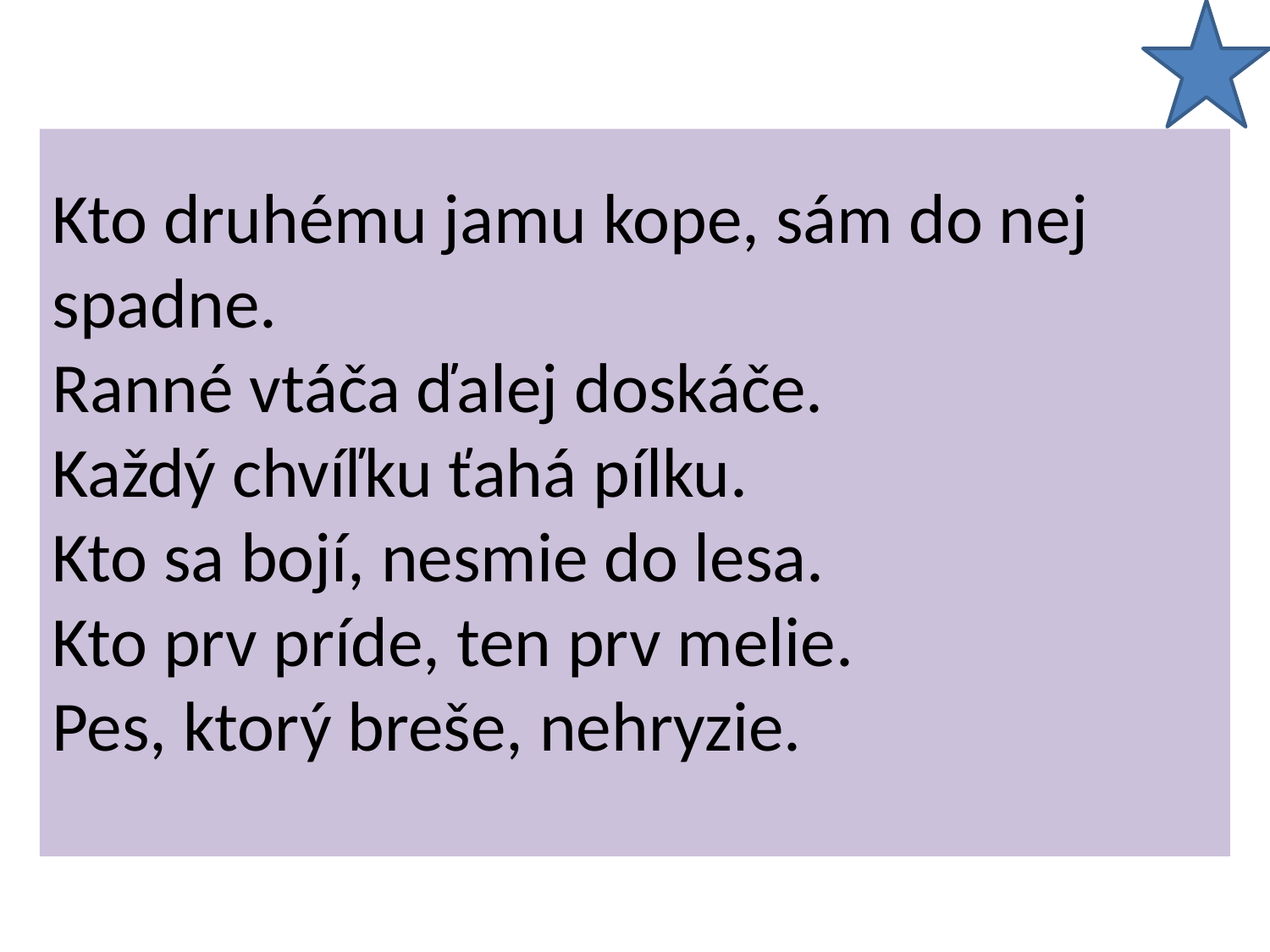

Kto druhému jamu kope, tomu niet pomoci.
Ranné vtáča nesmie do lesa.
Každý chvíľku dobre zametá.
Kto sa bojí, nehryzie.
Kto prv príde, ťahá pílku.
Pes, ktorý breše, ďalej doskáče.

Kto druhému jamu kope, sám do nej spadne.
Ranné vtáča ďalej doskáče.
Každý chvíľku ťahá pílku.
Kto sa bojí, nesmie do lesa.
Kto prv príde, ten prv melie.
Pes, ktorý breše, nehryzie.